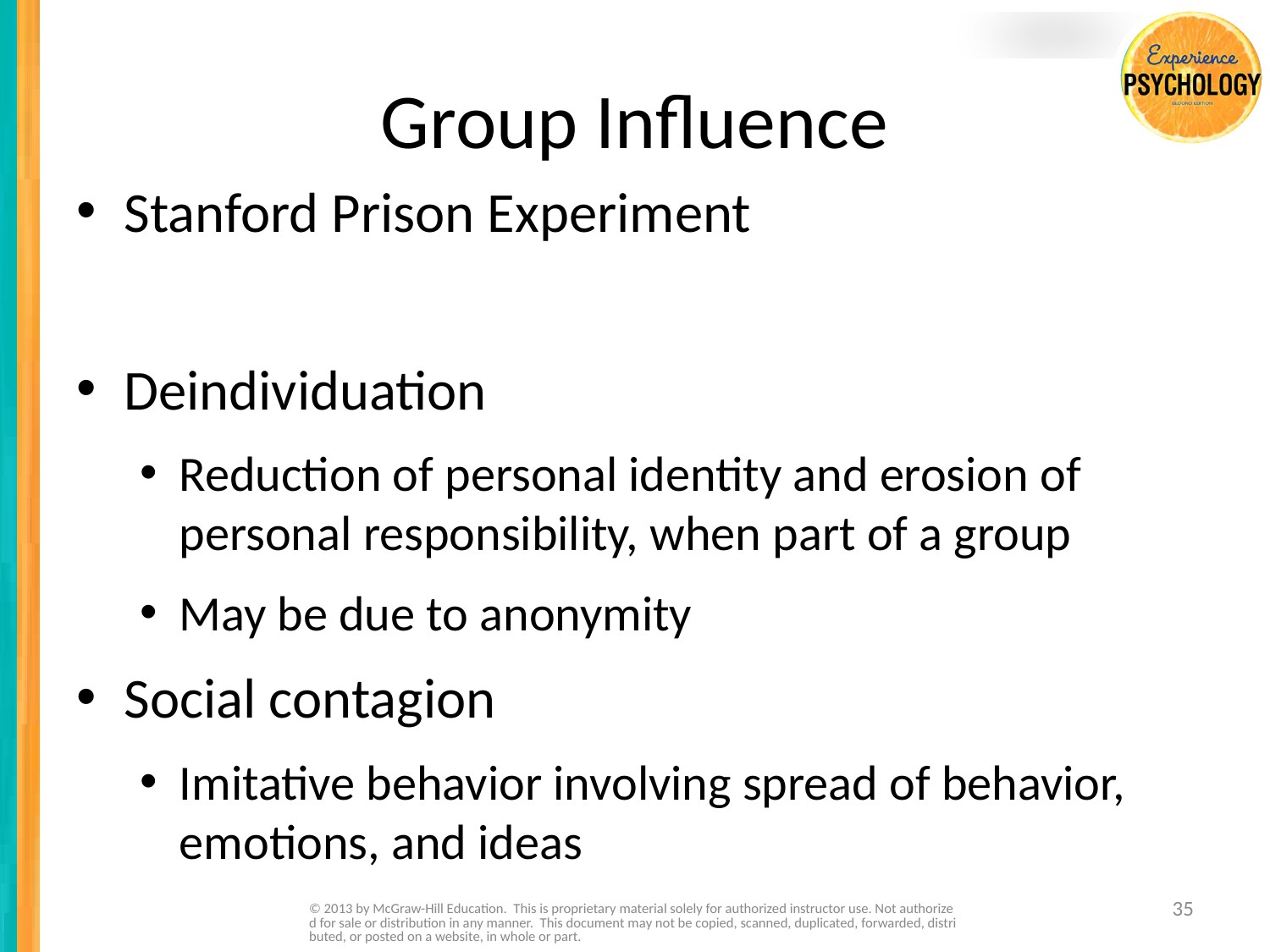

# Group Influence
Stanford Prison Experiment

Deindividuation
Reduction of personal identity and erosion of personal responsibility, when part of a group
May be due to anonymity
Social contagion
Imitative behavior involving spread of behavior, emotions, and ideas
© 2013 by McGraw-Hill Education.  This is proprietary material solely for authorized instructor use. Not authorized for sale or distribution in any manner.  This document may not be copied, scanned, duplicated, forwarded, distributed, or posted on a website, in whole or part.
35